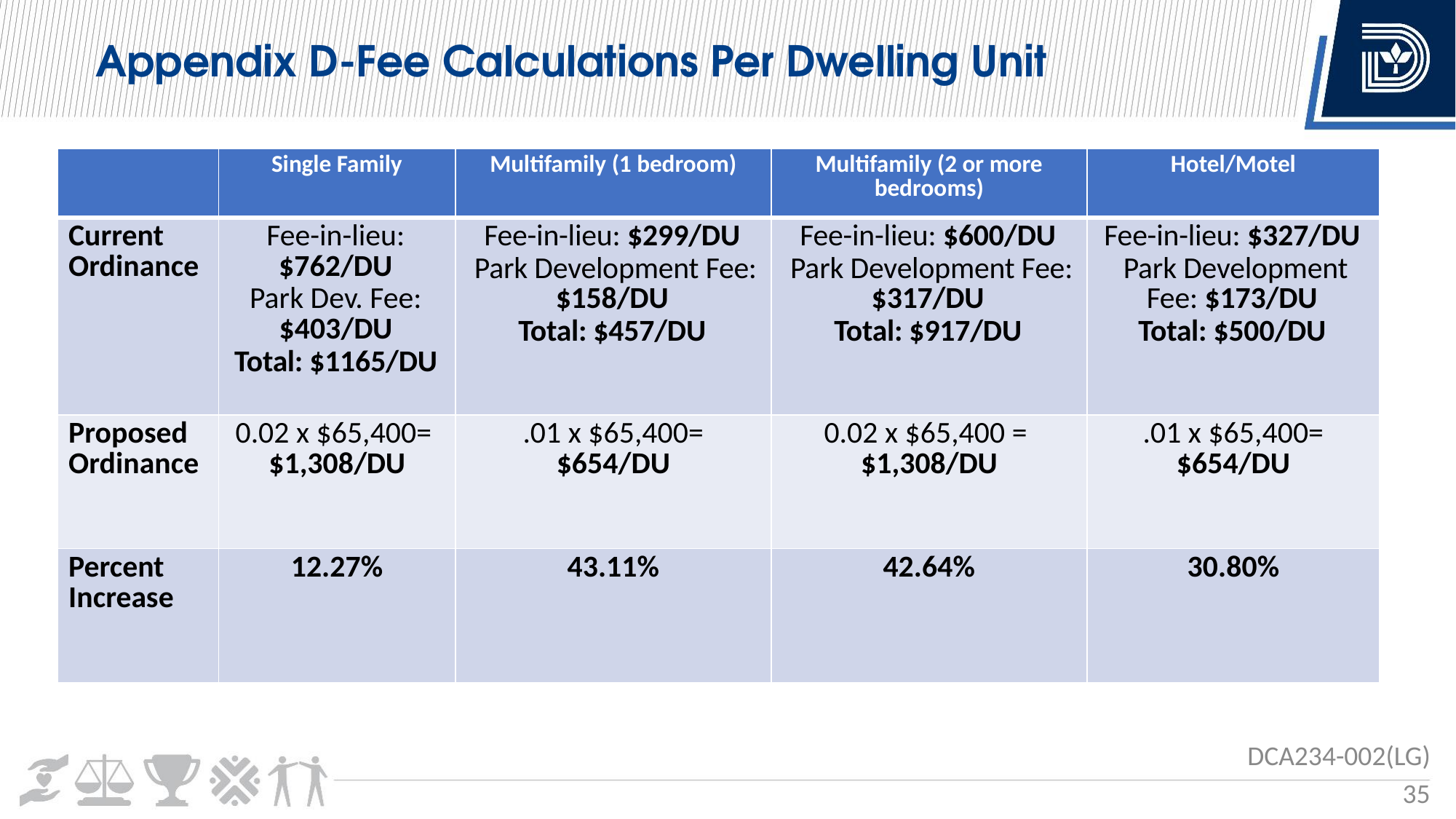

Appendix D-Fee Calculations Per Dwelling Unit
|  | Single Family | Multifamily (1 bedroom) | Multifamily (2 or more bedrooms) | Hotel/Motel |
| --- | --- | --- | --- | --- |
| Current Ordinance | Fee-in-lieu: $762/DU Park Dev. Fee: $403/DU Total: $1165/DU | Fee-in-lieu: $299/DU Park Development Fee: $158/DU Total: $457/DU | Fee-in-lieu: $600/DU Park Development Fee: $317/DU Total: $917/DU | Fee-in-lieu: $327/DU Park Development Fee: $173/DU Total: $500/DU |
| Proposed Ordinance | 0.02 x $65,400= $1,308/DU | .01 x $65,400= $654/DU | 0.02 x $65,400 = $1,308/DU | .01 x $65,400= $654/DU |
| Percent Increase | 12.27% | 43.11% | 42.64% | 30.80% |
DCA234-002(LG)
35